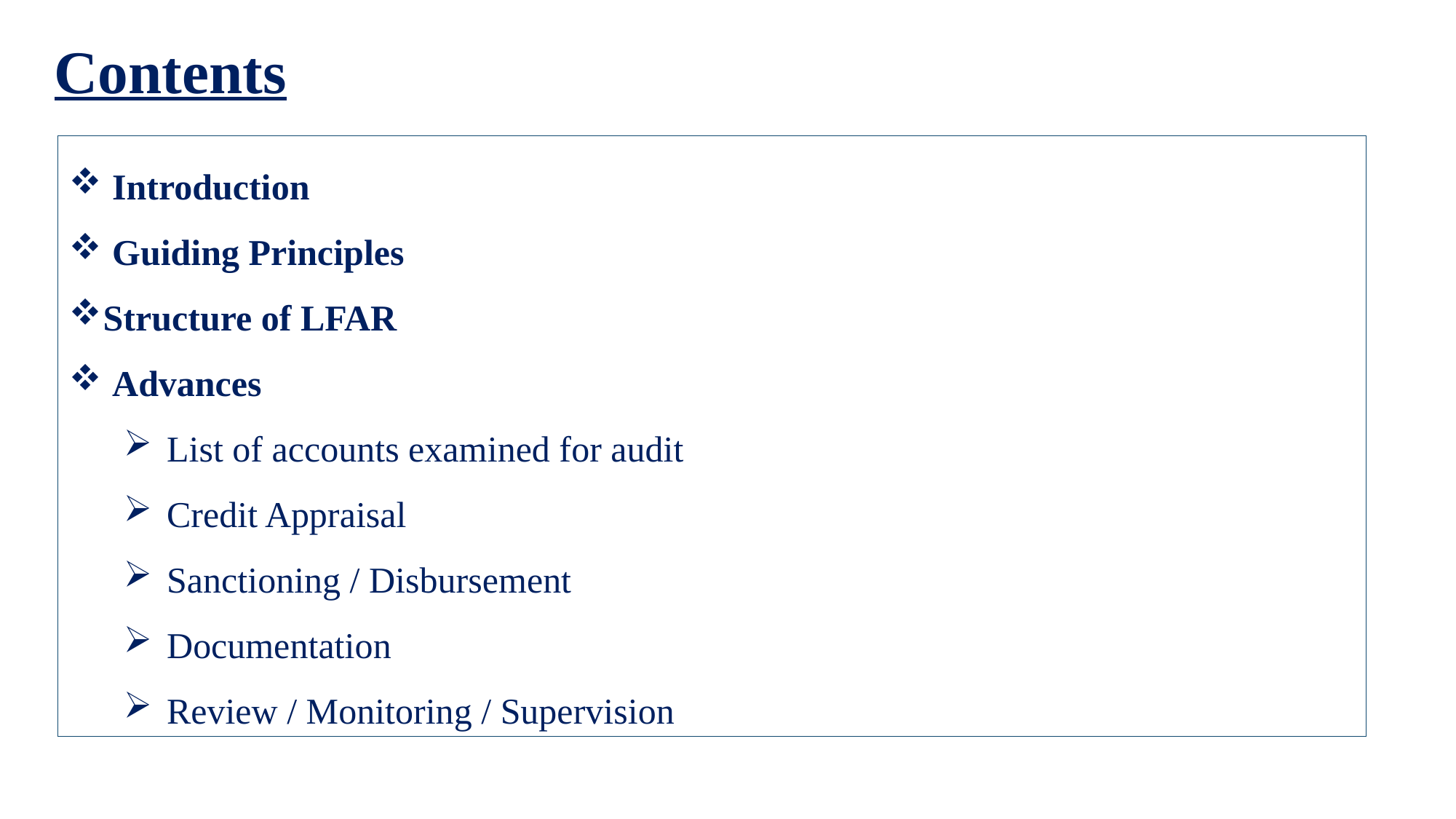

Contents
 Introduction
 Guiding Principles
Structure of LFAR
 Advances
 List of accounts examined for audit
 Credit Appraisal
 Sanctioning / Disbursement
 Documentation
 Review / Monitoring / Supervision
2
LFAR (Credit Appraisal, Monitoring and Large Advances) | Ernakulam Branch of SIRC of ICAI | 18th March, 2026